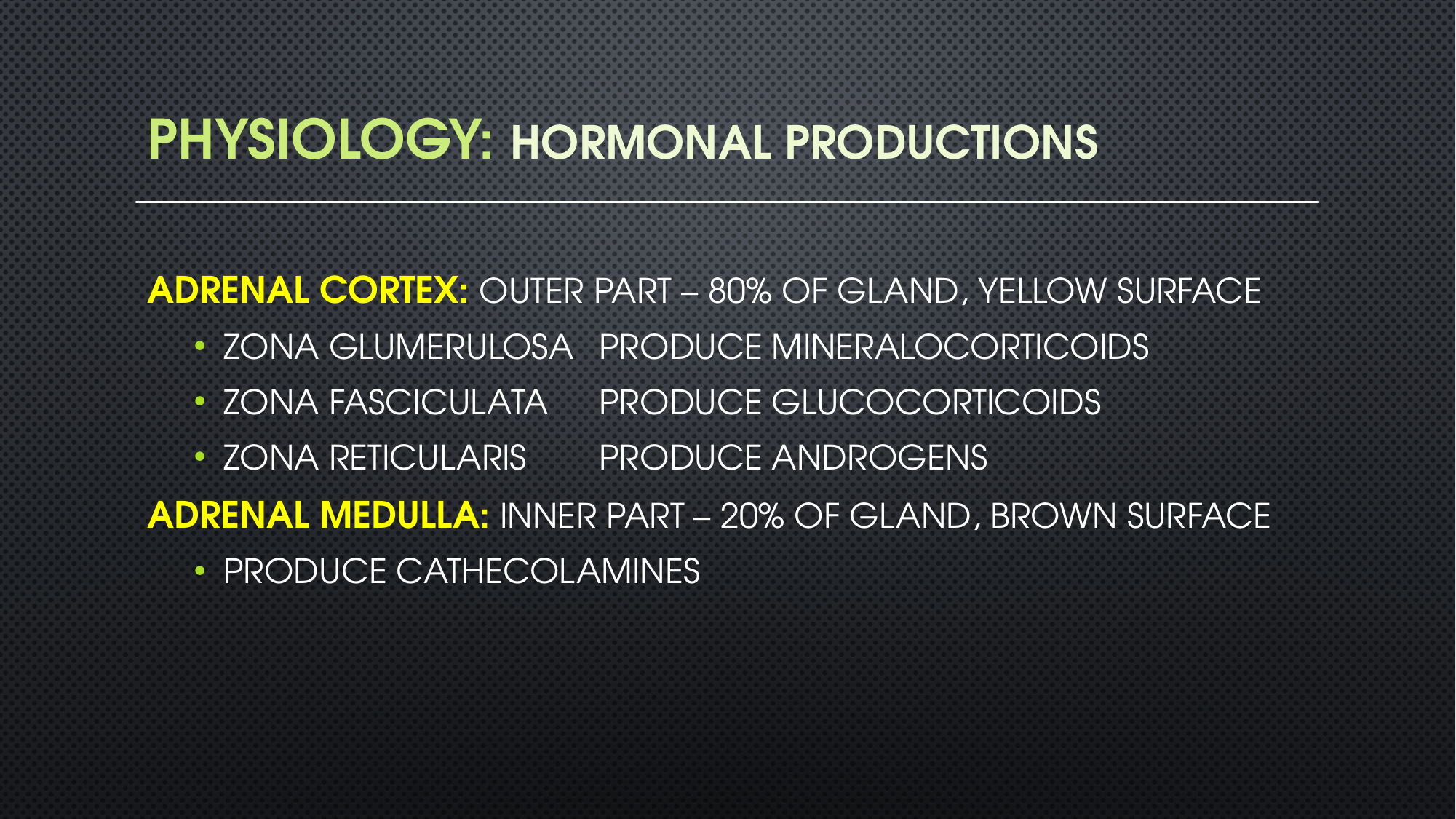

# Physiology: hormonal productions
adrenal cortex: outer part – 80% of gland, yellow surface
zona glumerulosa		produce mineralocorticoids
zona fasciculata		produce glucocorticoids
zona reticularis			produce androgens
adrenal medulla: inner part – 20% of gland, brown surface
produce cathecolamines